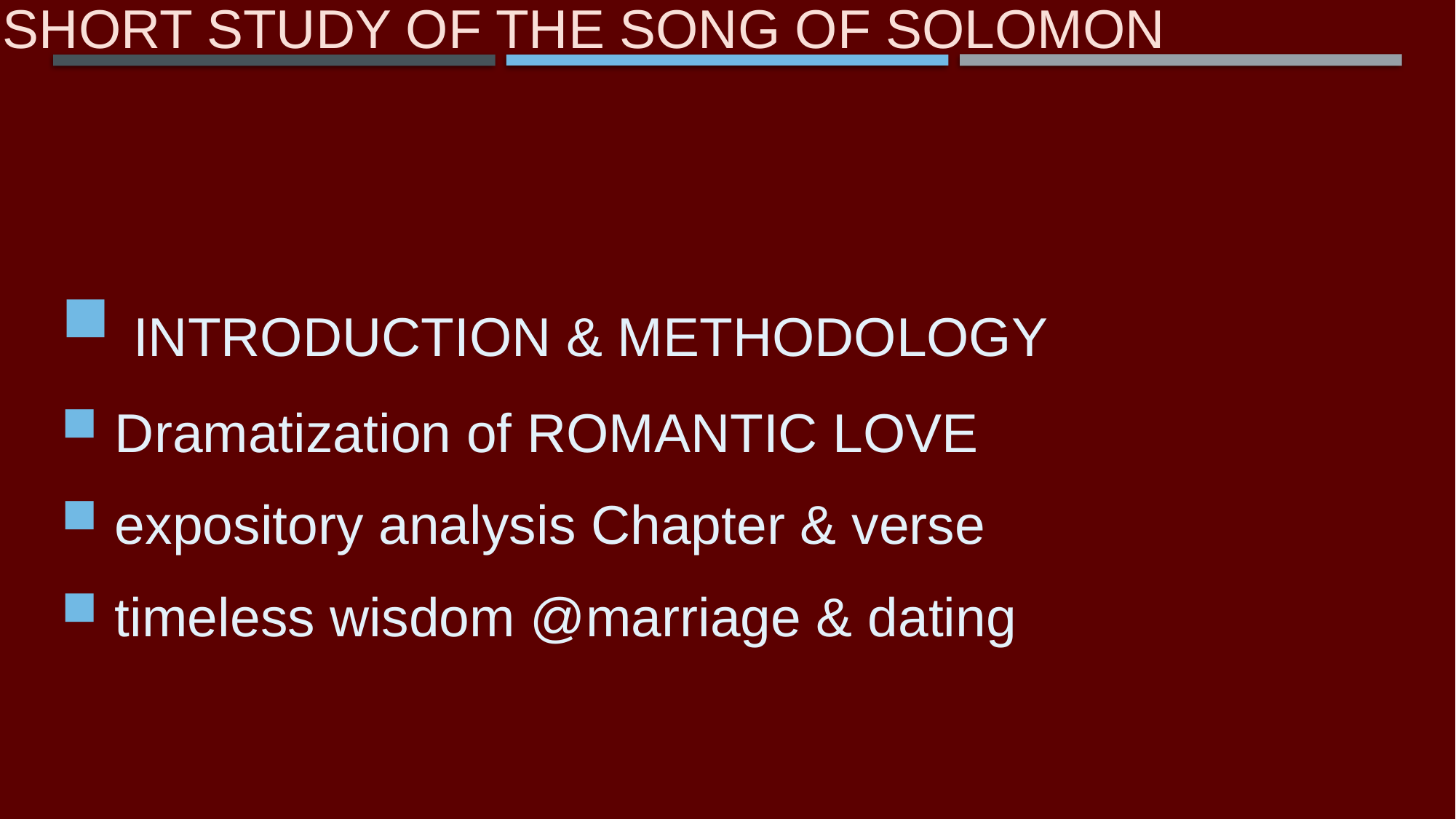

# short study of the song of solomon
 INTRODUCTION & METHODOLOGY
 Dramatization of ROMANTIC LOVE
 expository analysis Chapter & verse
 timeless wisdom @marriage & dating